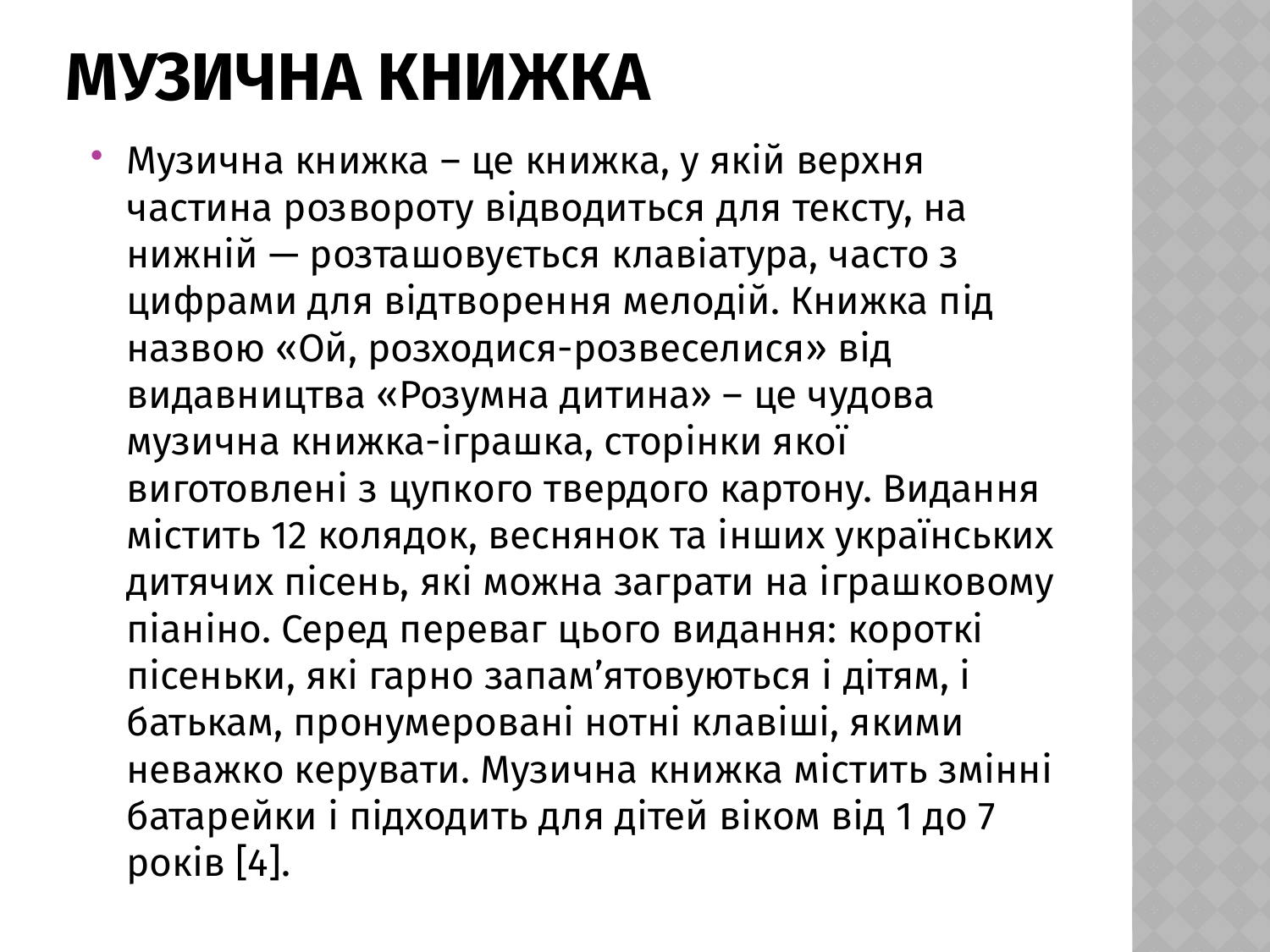

# Музична книжка
Музична книжка – це книжка, у якій верхня частина розвороту відводиться для тексту, на нижній — розташовується клавіатура, часто з цифрами для відтворення мелодій. Книжка під назвою «Ой, розходися-розвеселися» від видавництва «Розумна дитина» – це чудова музична книжка-іграшка, сторінки якої виготовлені з цупкого твердого картону. Видання містить 12 колядок, веснянок та інших українських дитячих пісень, які можна заграти на іграшковому піаніно. Серед переваг цього видання: короткі пісеньки, які гарно запам’ятовуються і дітям, і батькам, пронумеровані нотні клавіші, якими неважко керувати. Музична книжка містить змінні батарейки і підходить для дітей віком від 1 до 7 років [4].